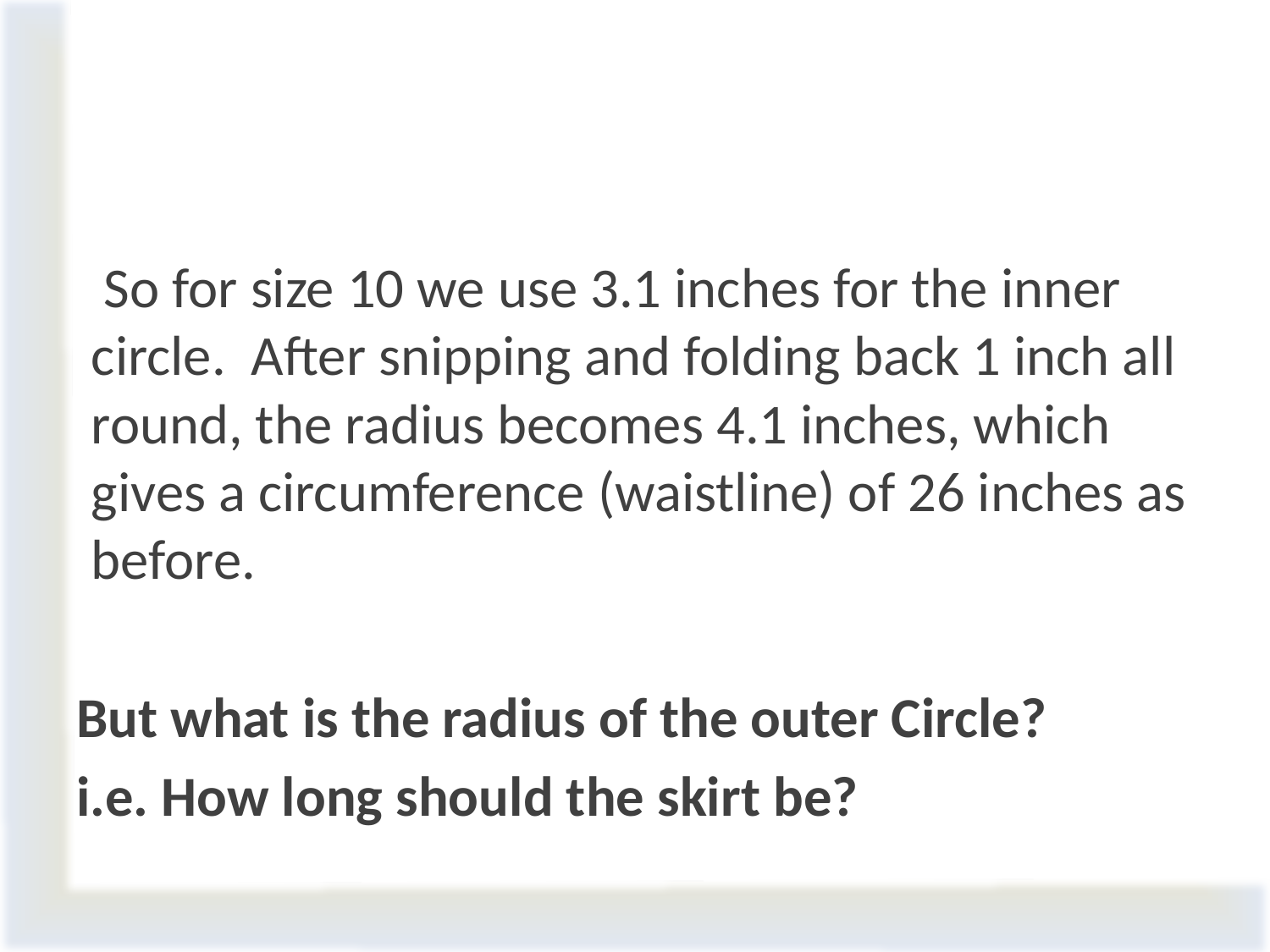

So for size 10 we use 3.1 inches for the inner circle.  After snipping and folding back 1 inch all round, the radius becomes 4.1 inches, which gives a circumference (waistline) of 26 inches as before.

But what is the radius of the outer Circle?
i.e. How long should the skirt be?